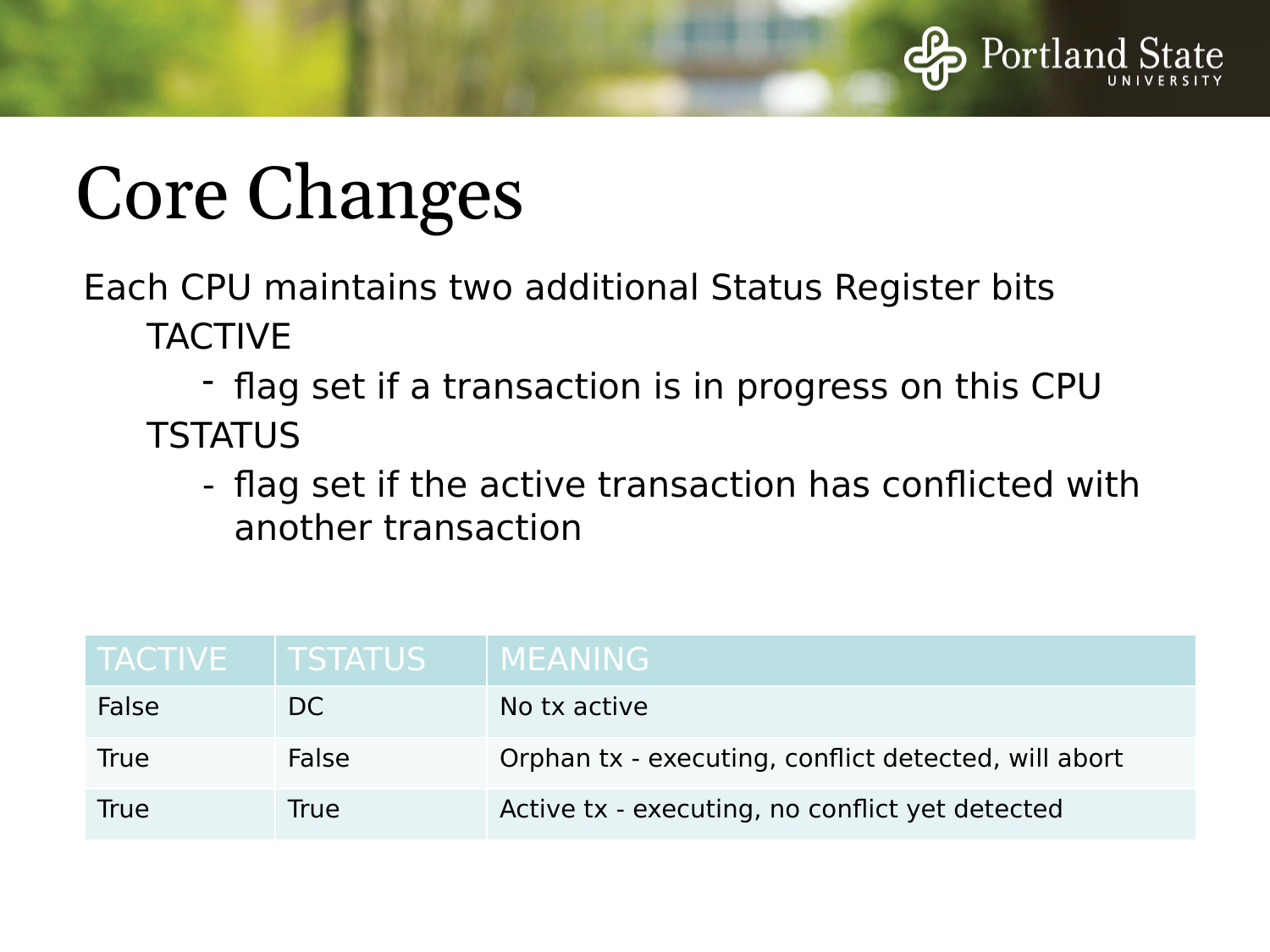

# Core Changes
Each CPU maintains two additional Status Register bits
TACTIVE
flag set if a transaction is in progress on this CPU
TSTATUS
-	flag set if the active transaction has conflicted with another transaction
| TACTIVE | TSTATUS | MEANING |
| --- | --- | --- |
| False | DC | No tx active |
| True | False | Orphan tx - executing, conflict detected, will abort |
| True | True | Active tx - executing, no conflict yet detected |